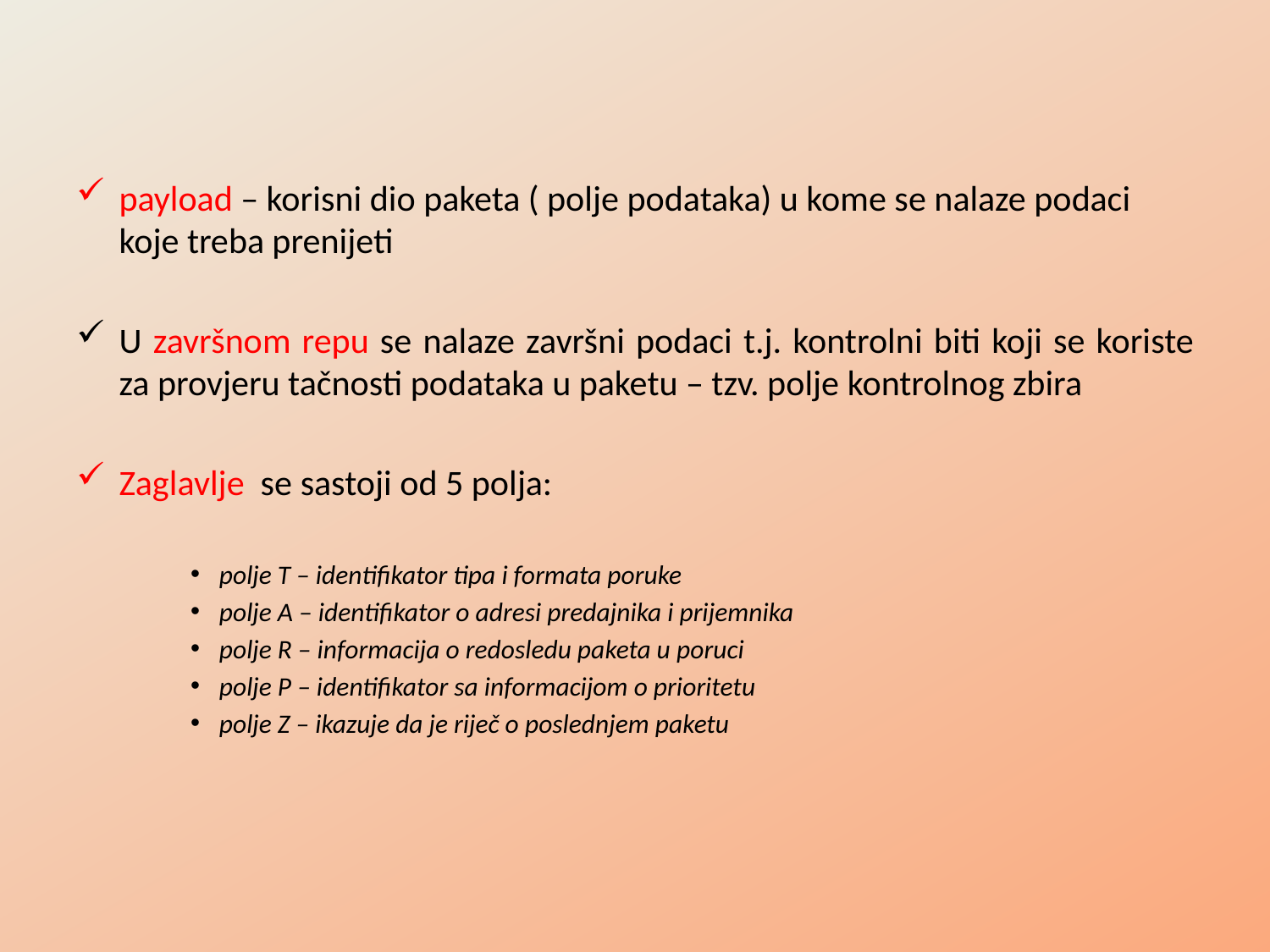

payload – korisni dio paketa ( polje podataka) u kome se nalaze podaci koje treba prenijeti

U završnom repu se nalaze završni podaci t.j. kontrolni biti koji se koriste za provjeru tačnosti podataka u paketu – tzv. polje kontrolnog zbira

Zaglavlje  se sastoji od 5 polja:

polje T – identifikator tipa i formata poruke
polje A – identifikator o adresi predajnika i prijemnika
polje R – informacija o redosledu paketa u poruci
polje P – identifikator sa informacijom o prioritetu
polje Z – ikazuje da je riječ o poslednjem paketu